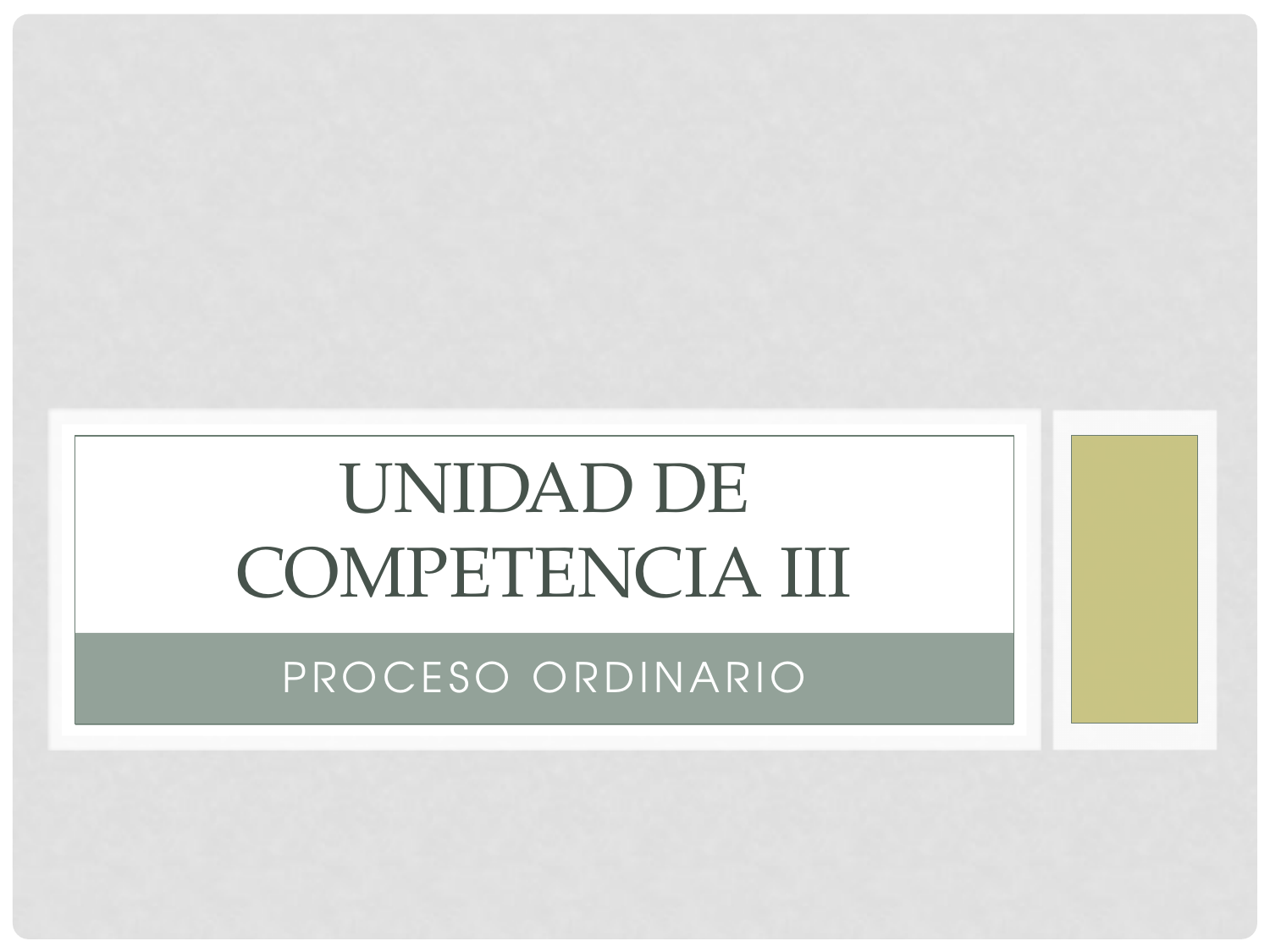

# UNIDAD DE COMPETENCIA III
Proceso ordinario